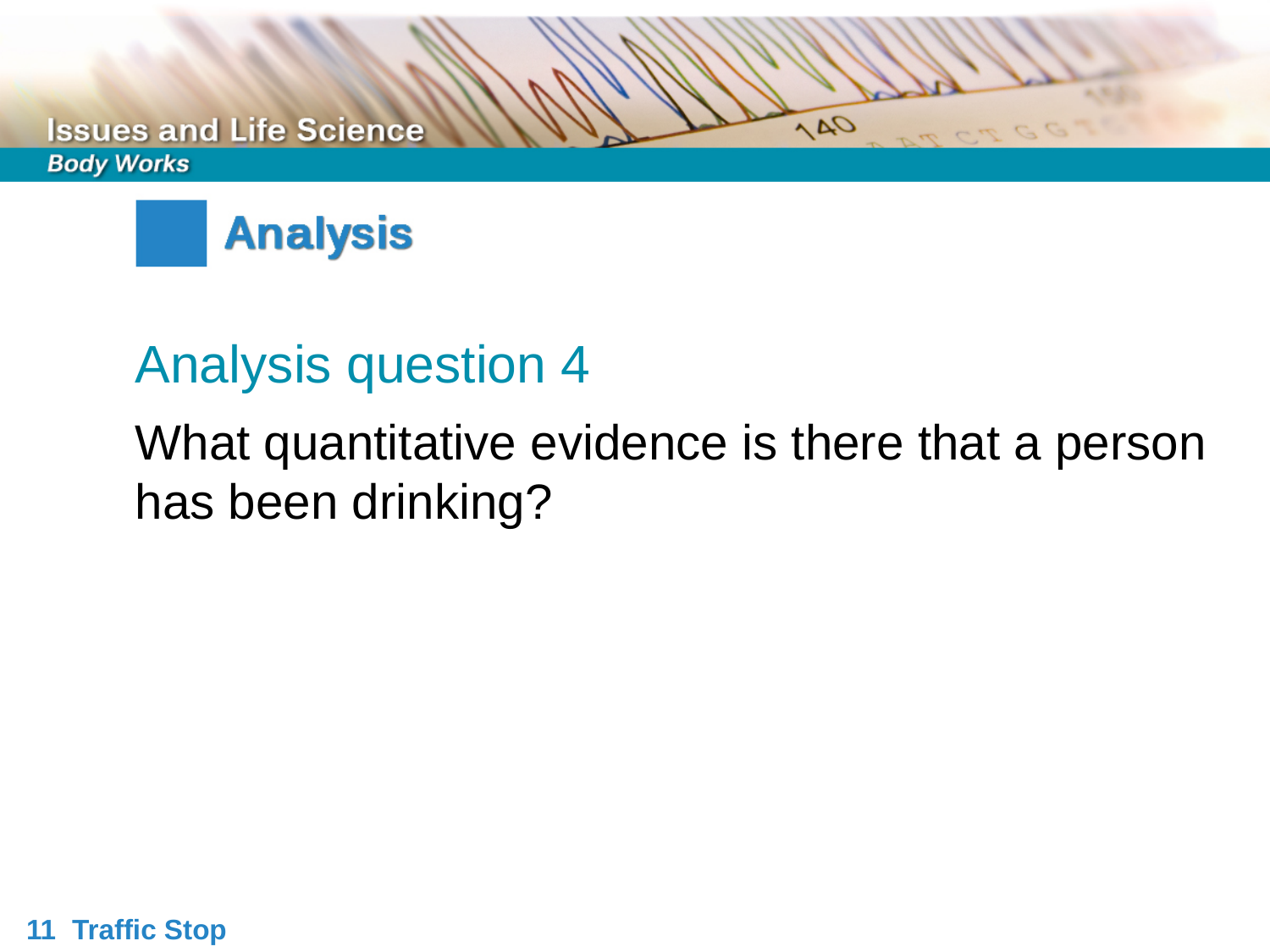

Analysis question 4
What quantitative evidence is there that a person has been drinking?